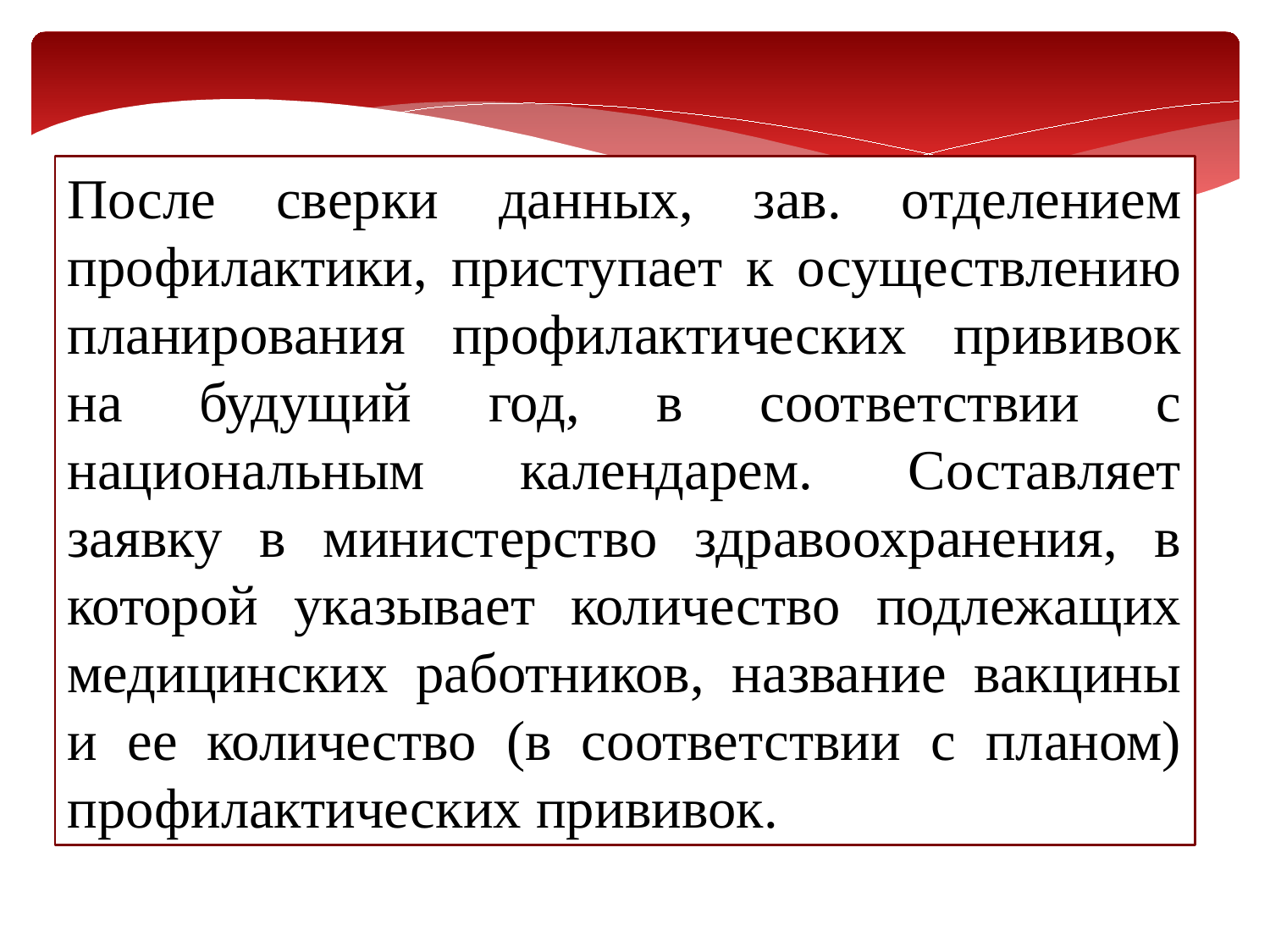

После сверки данных, зав. отделением профилактики, приступает к осуществлению планирования профилактических прививок на будущий год, в соответствии с национальным календарем. Составляет заявку в министерство здравоохранения, в которой указывает количество подлежащих медицинских работников, название вакцины и ее количество (в соответствии с планом) профилактических прививок.